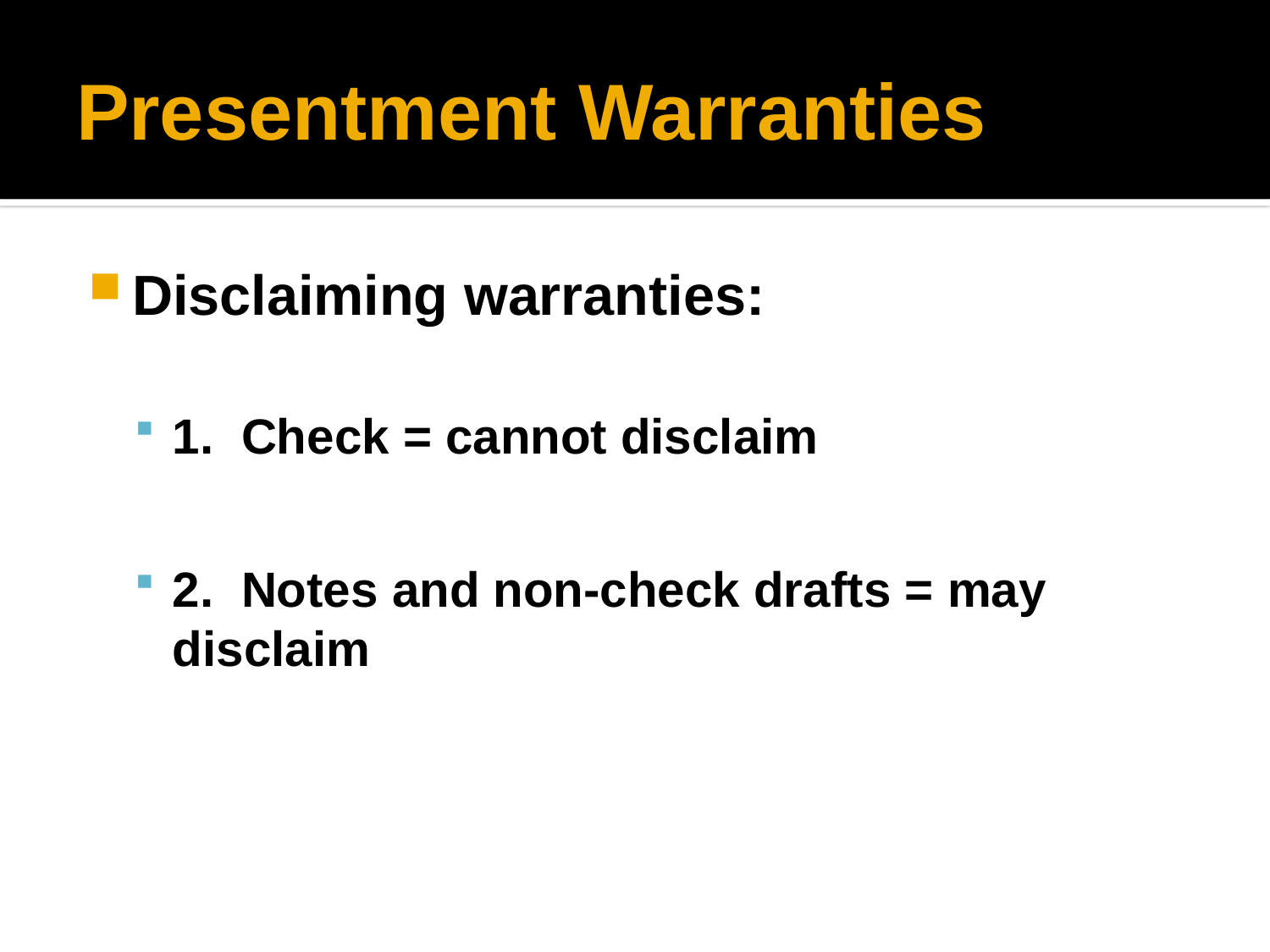

# Presentment Warranties
Disclaiming warranties:

1.  Check = cannot disclaim

2.  Notes and non-check drafts = may disclaim